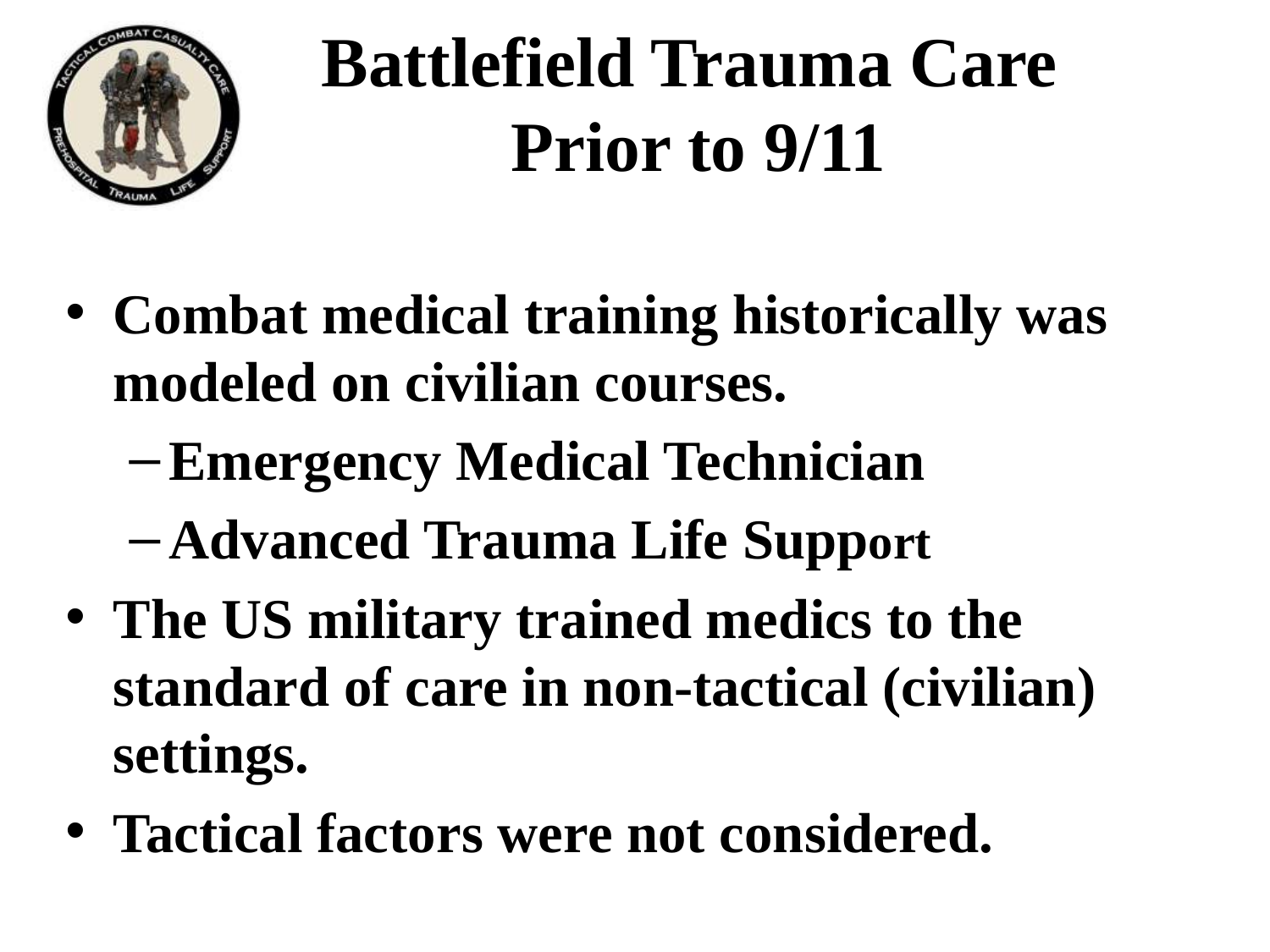

# Battlefield Trauma Care Prior to 9/11
Combat medical training historically was modeled on civilian courses.
Emergency Medical Technician
Advanced Trauma Life Support
The US military trained medics to the standard of care in non-tactical (civilian) settings.
Tactical factors were not considered.